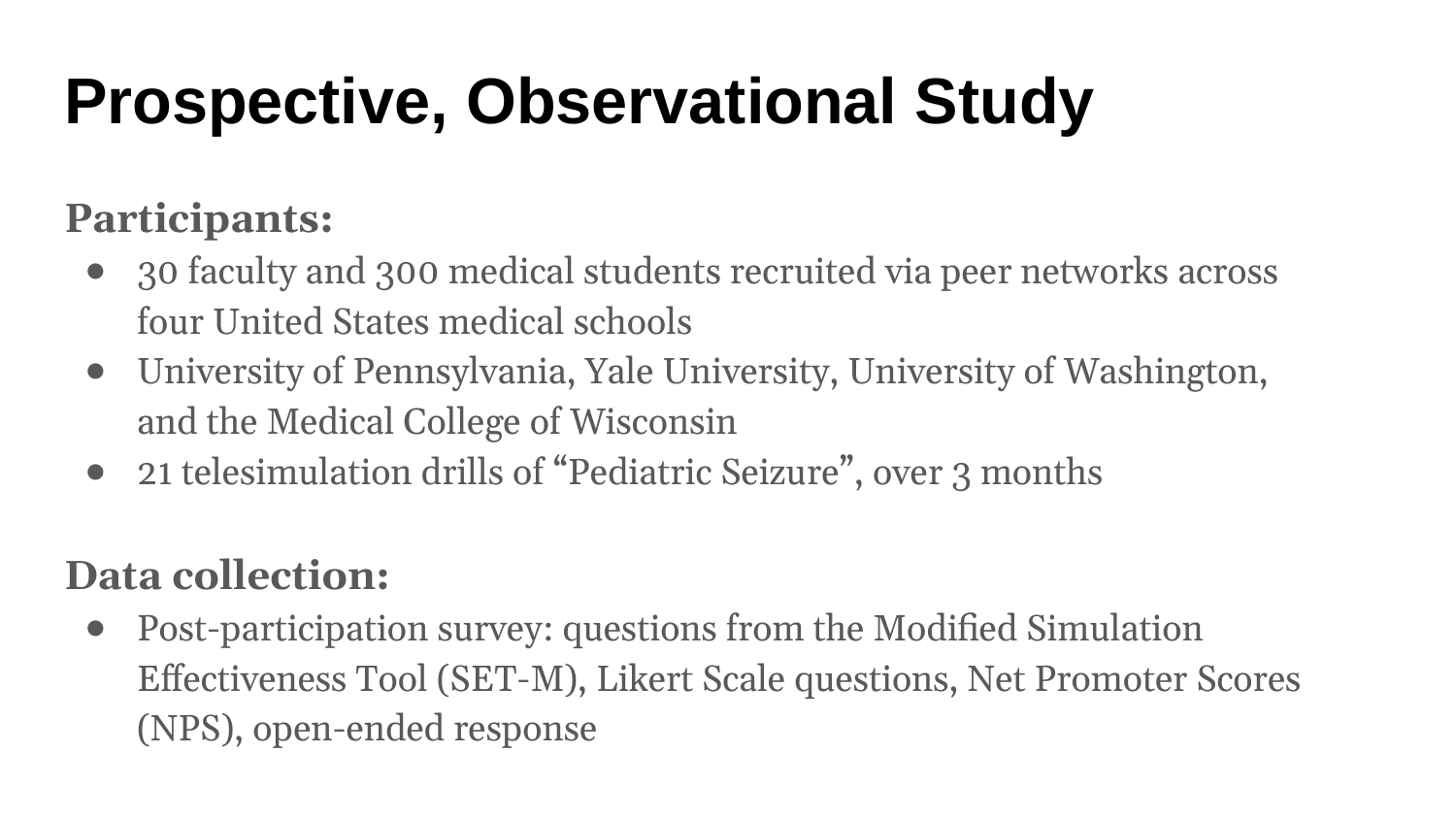

Prospective, Observational Study
Participants:
30 faculty and 300 medical students recruited via peer networks across four United States medical schools
University of Pennsylvania, Yale University, University of Washington, and the Medical College of Wisconsin
21 telesimulation drills of “Pediatric Seizure”, over 3 months

Data collection:
Post-participation survey: questions from the Modified Simulation Effectiveness Tool (SET-M), Likert Scale questions, Net Promoter Scores (NPS), open-ended response